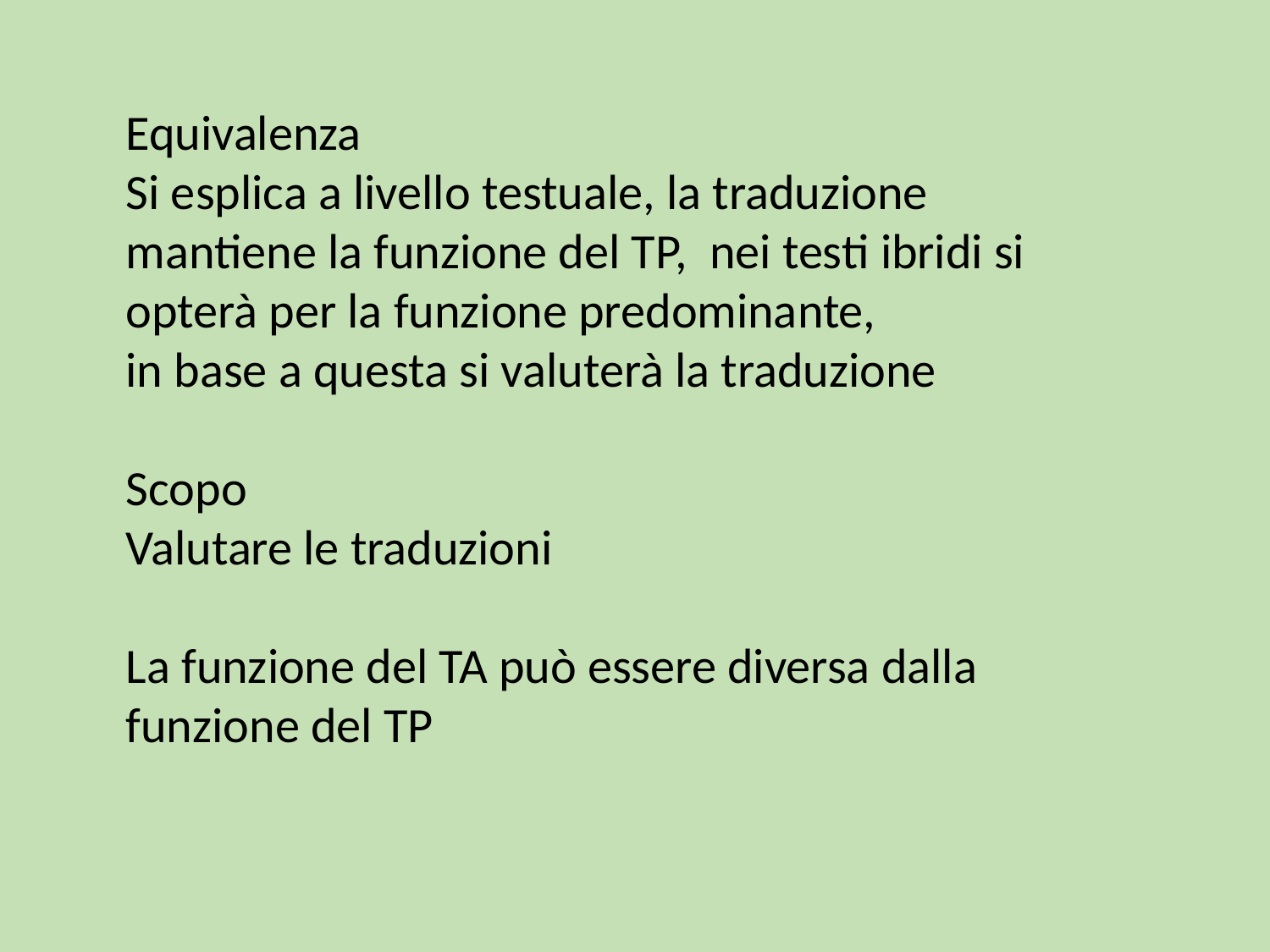

Equivalenza
Si esplica a livello testuale, la traduzione mantiene la funzione del TP,  nei testi ibridi si opterà per la funzione predominante,
in base a questa si valuterà la traduzione

Scopo
Valutare le traduzioni

La funzione del TA può essere diversa dalla funzione del TP